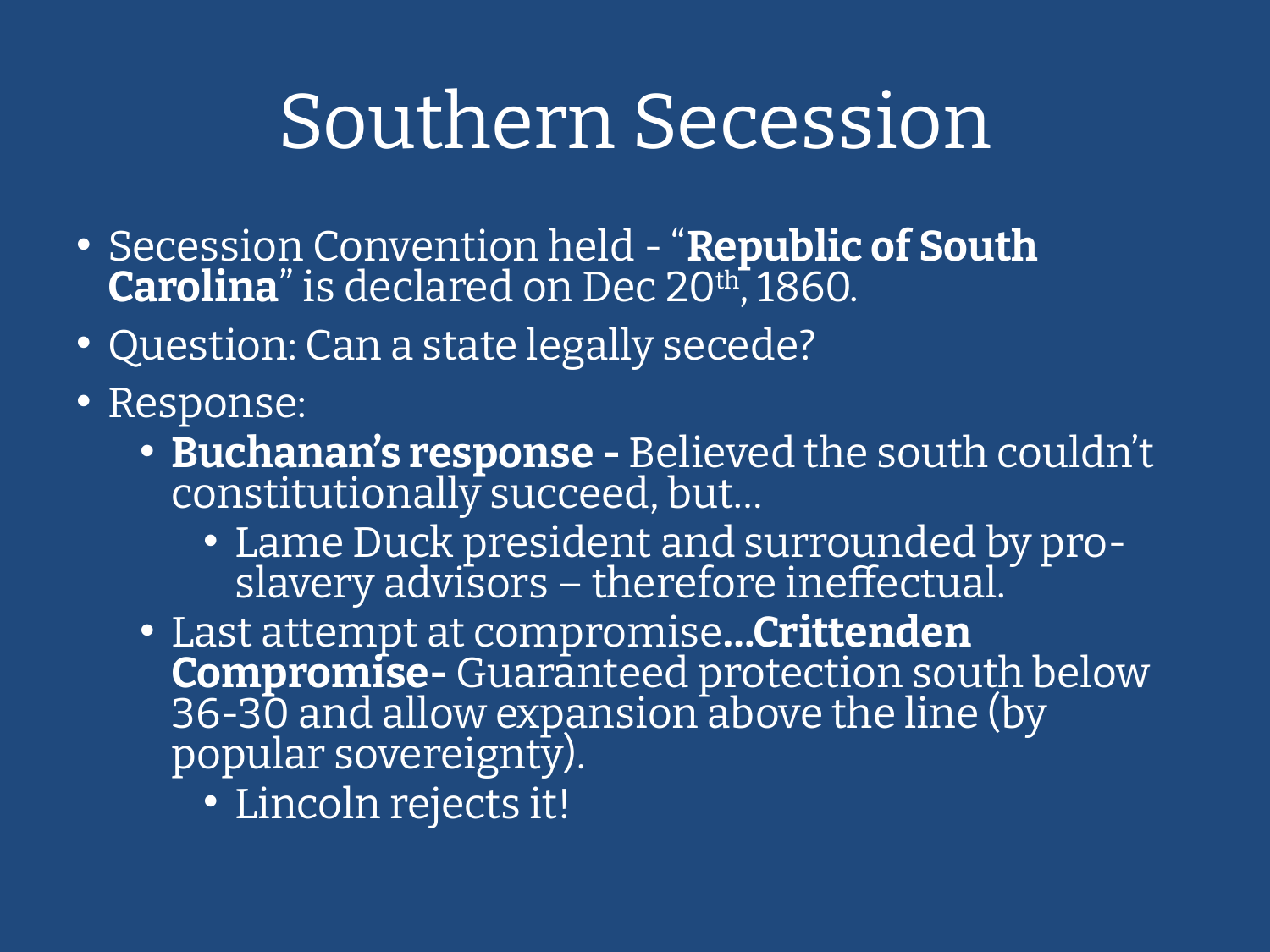

# Southern Secession
Secession Convention held - “Republic of South Carolina” is declared on Dec 20th, 1860.
Question: Can a state legally secede?
Response:
Buchanan’s response - Believed the south couldn’t constitutionally succeed, but…
Lame Duck president and surrounded by pro-slavery advisors – therefore ineffectual.
Last attempt at compromise…Crittenden Compromise- Guaranteed protection south below 36-30 and allow expansion above the line (by popular sovereignty).
Lincoln rejects it!